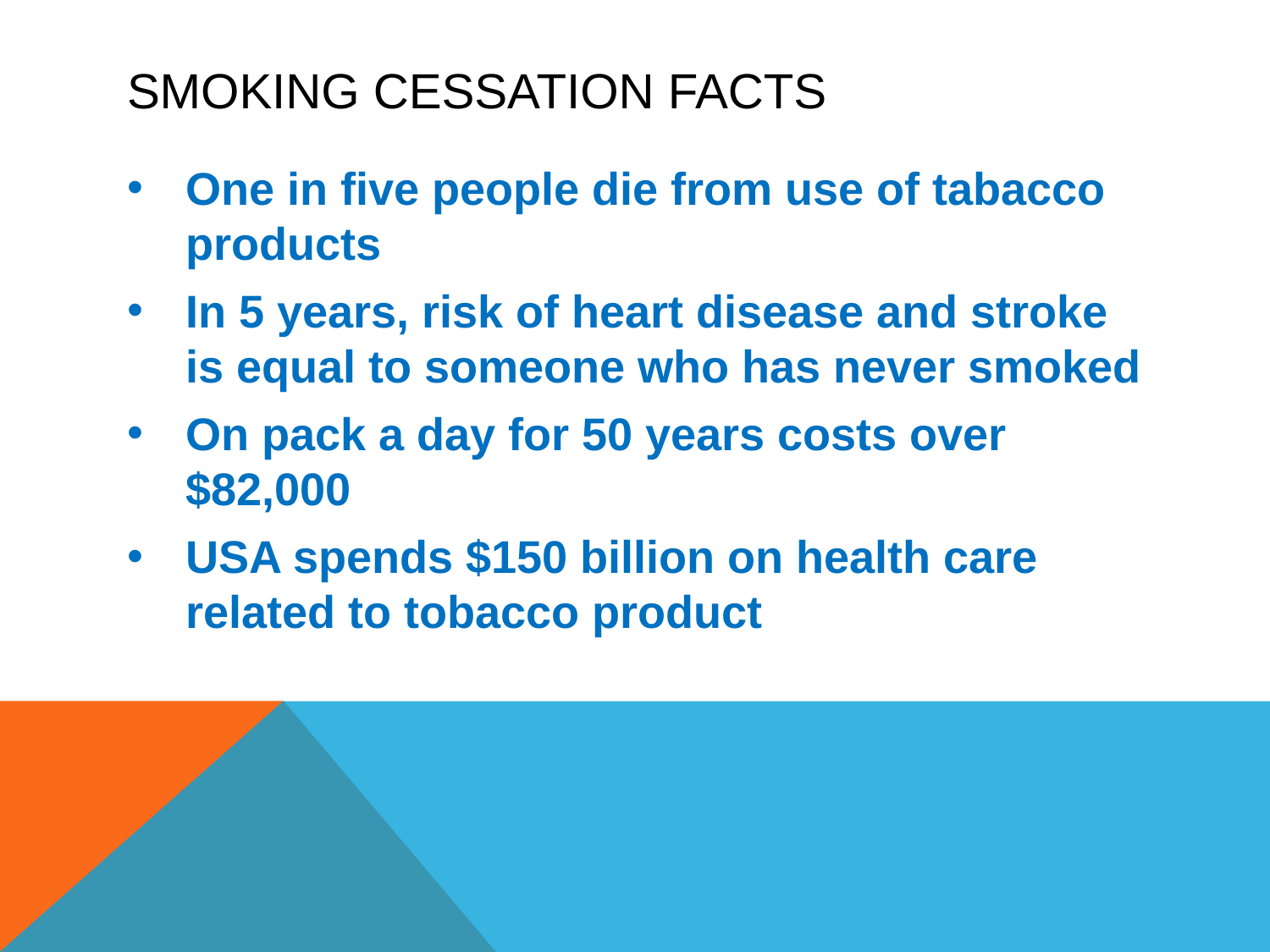

# Smoking cessation Facts
One in five people die from use of tabacco products
In 5 years, risk of heart disease and stroke is equal to someone who has never smoked
On pack a day for 50 years costs over $82,000
USA spends $150 billion on health care related to tobacco product